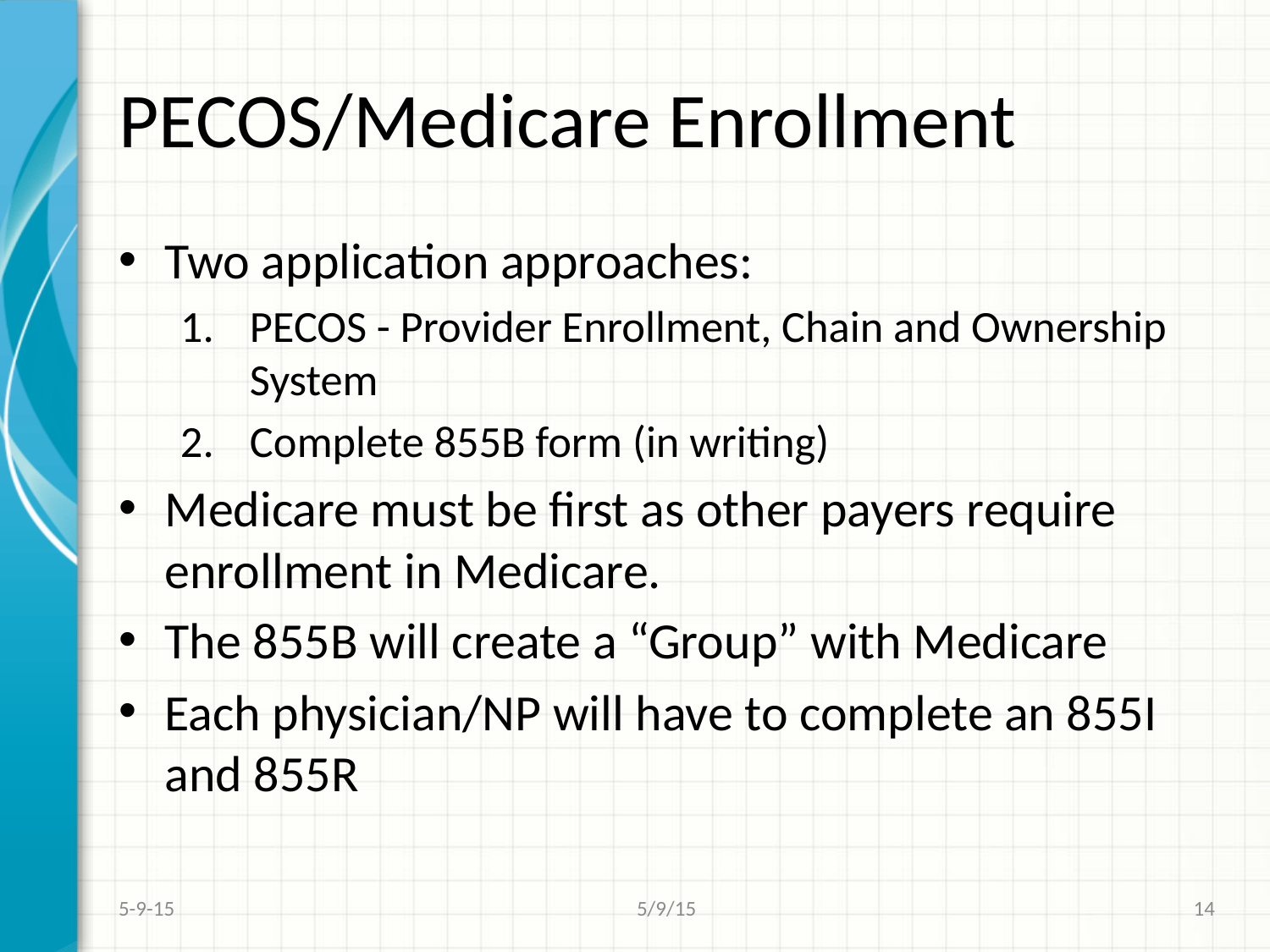

# PECOS/Medicare Enrollment
Two application approaches:
PECOS - Provider Enrollment, Chain and Ownership System
Complete 855B form (in writing)
Medicare must be first as other payers require enrollment in Medicare.
The 855B will create a “Group” with Medicare
Each physician/NP will have to complete an 855I and 855R
5-9-15
5/9/15
14